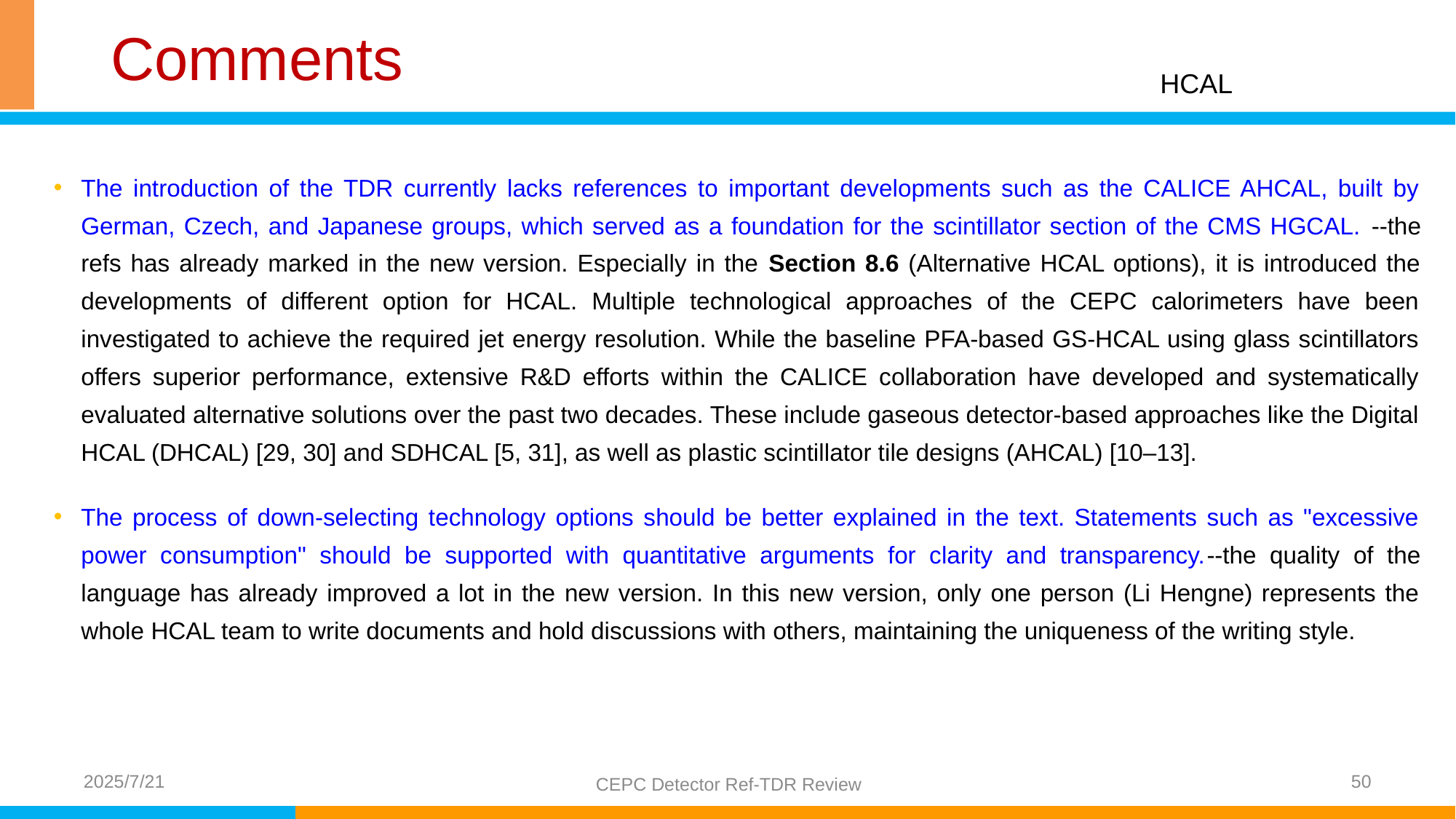

# Comments
HCAL
The introduction of the TDR currently lacks references to important developments such as the CALICE AHCAL, built by German, Czech, and Japanese groups, which served as a foundation for the scintillator section of the CMS HGCAL. --the refs has already marked in the new version. Especially in the Section 8.6 (Alternative HCAL options), it is introduced the developments of different option for HCAL. Multiple technological approaches of the CEPC calorimeters have been investigated to achieve the required jet energy resolution. While the baseline PFA-based GS-HCAL using glass scintillators offers superior performance, extensive R&D efforts within the CALICE collaboration have developed and systematically evaluated alternative solutions over the past two decades. These include gaseous detector-based approaches like the Digital HCAL (DHCAL) [29, 30] and SDHCAL [5, 31], as well as plastic scintillator tile designs (AHCAL) [10–13].
The process of down-selecting technology options should be better explained in the text. Statements such as "excessive power consumption" should be supported with quantitative arguments for clarity and transparency.--the quality of the language has already improved a lot in the new version. In this new version, only one person (Li Hengne) represents the whole HCAL team to write documents and hold discussions with others, maintaining the uniqueness of the writing style.